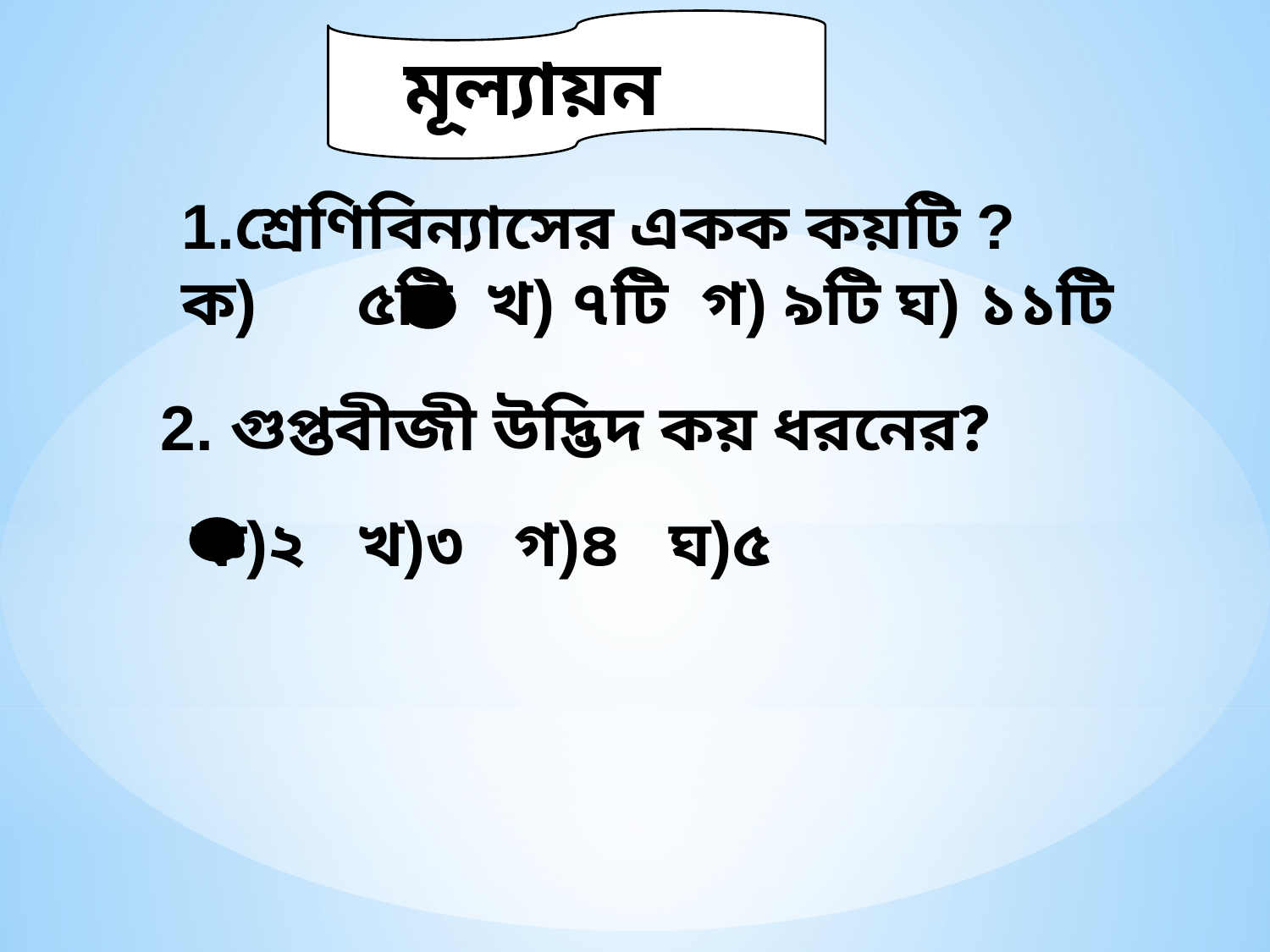

কর্মপত্র-০২
মূল্যায়ন
শ্রেণিবিন্যাসের একক কয়টি ?
ক)	৫টি  খ) ৭টি  গ) ৯টি ঘ) ১১টি

2. গুপ্তবীজী উদ্ভিদ কয় ধরনের?
ক)২   খ)৩   গ)৪   ঘ)৫